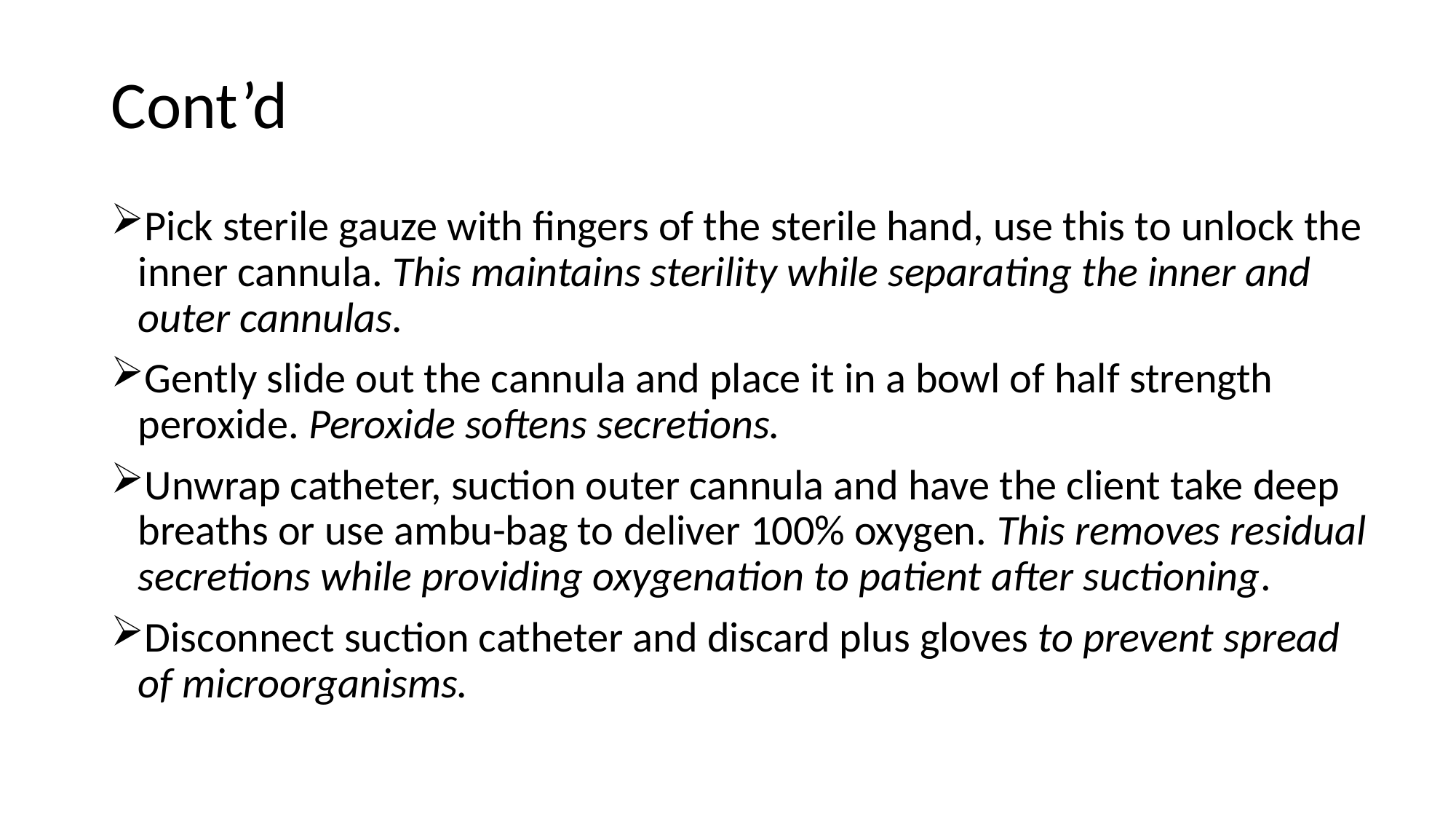

# Cont’d
Pick sterile gauze with fingers of the sterile hand, use this to unlock the inner cannula. This maintains sterility while separating the inner and outer cannulas.
Gently slide out the cannula and place it in a bowl of half strength peroxide. Peroxide softens secretions.
Unwrap catheter, suction outer cannula and have the client take deep breaths or use ambu-bag to deliver 100% oxygen. This removes residual secretions while providing oxygenation to patient after suctioning.
Disconnect suction catheter and discard plus gloves to prevent spread of microorganisms.